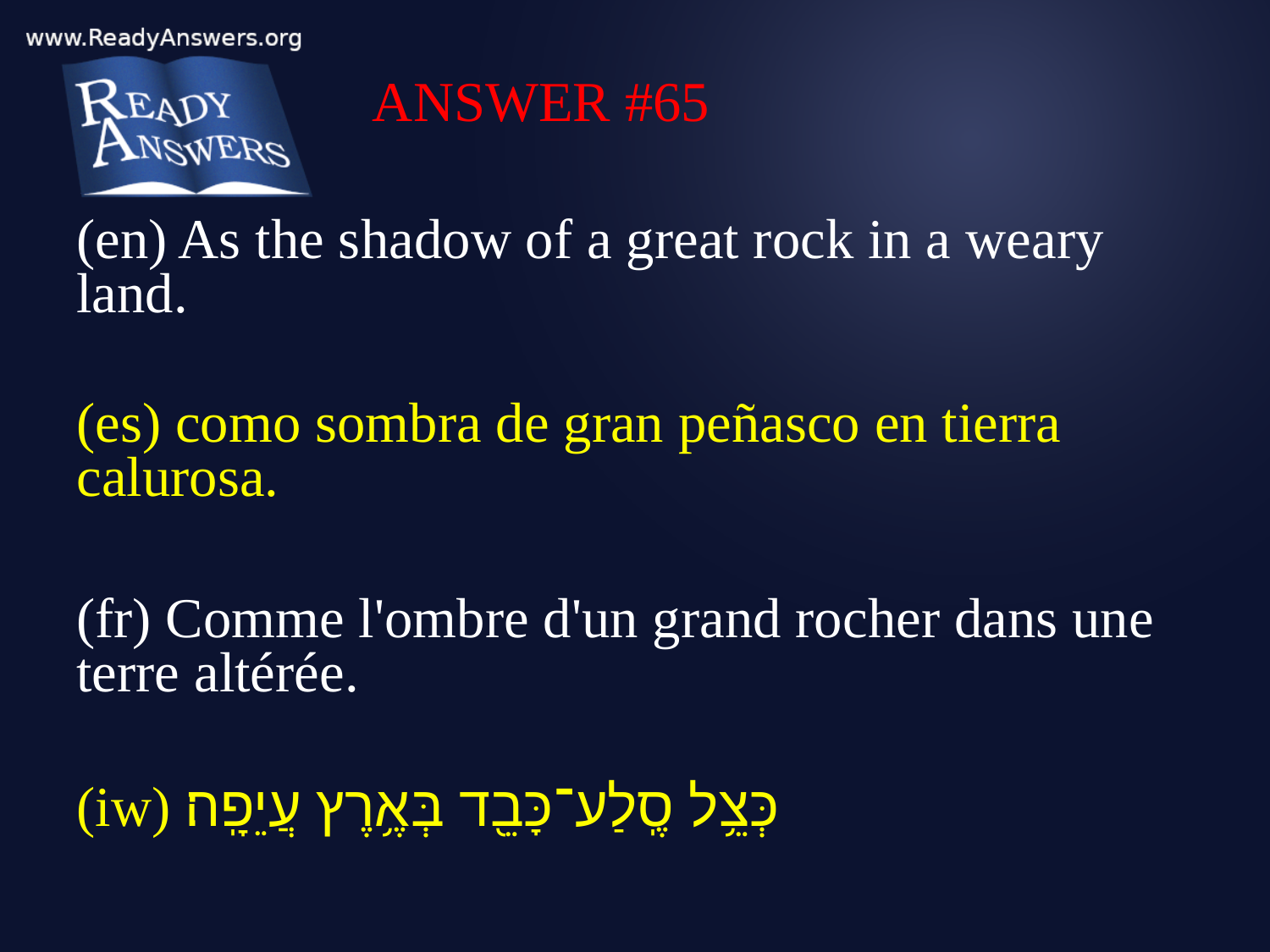

ANSWER #65
(en) As the shadow of a great rock in a weary land.
(es) como sombra de gran peñasco en tierra calurosa.
(fr) Comme l'ombre d'un grand rocher dans une terre altérée.
(iw) כְּצֵ֥ל סֶֽלַע־כָּבֵ֖ד בְּאֶ֥רֶץ עֲיֵפָֽה׃